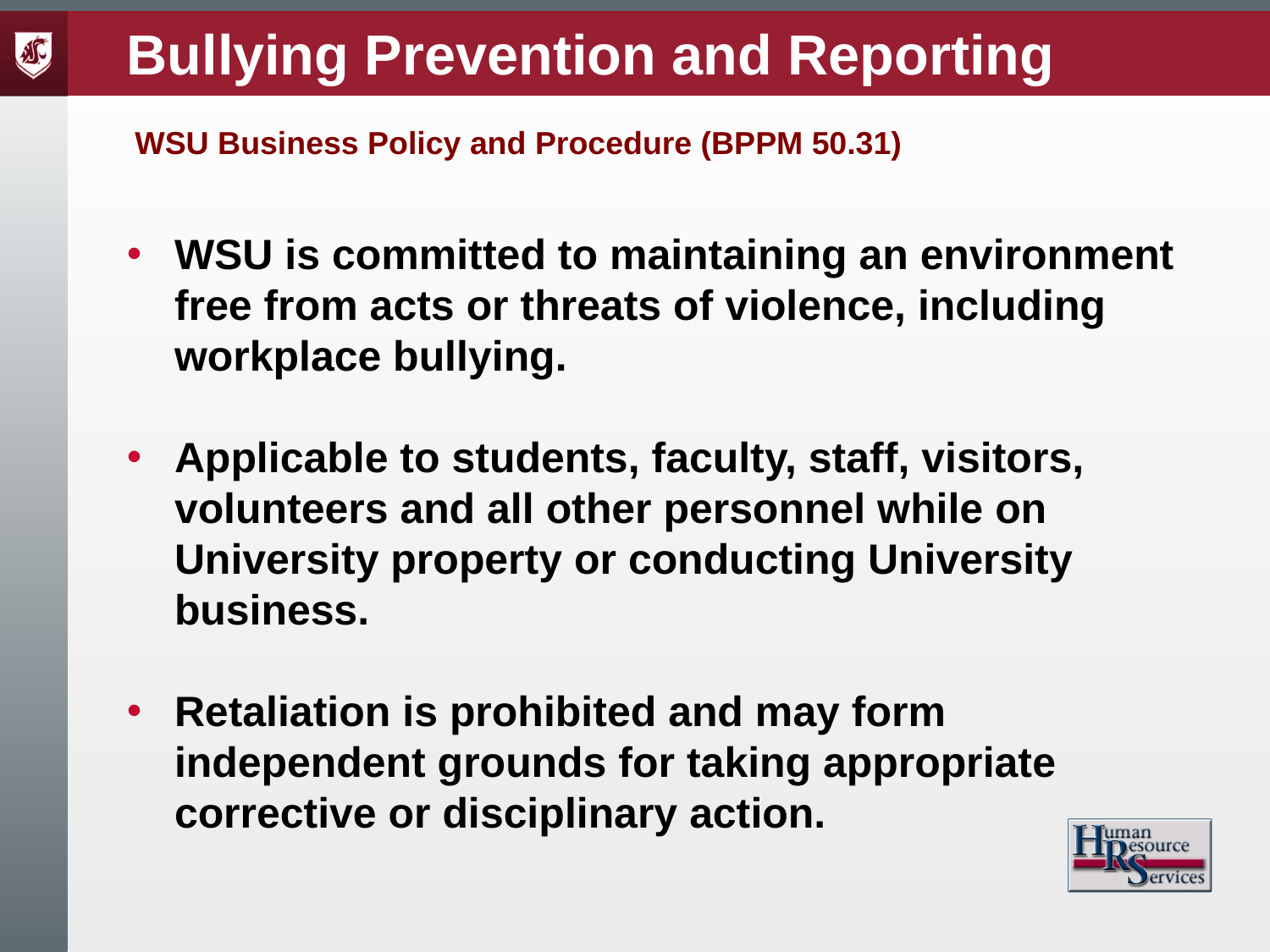

Bullying Prevention and Reporting
WSU Business Policy and Procedure (BPPM 50.31)
WSU is committed to maintaining an environment free from acts or threats of violence, including workplace bullying.

Applicable to students, faculty, staff, visitors, volunteers and all other personnel while on University property or conducting University business.

Retaliation is prohibited and may form independent grounds for taking appropriate corrective or disciplinary action.